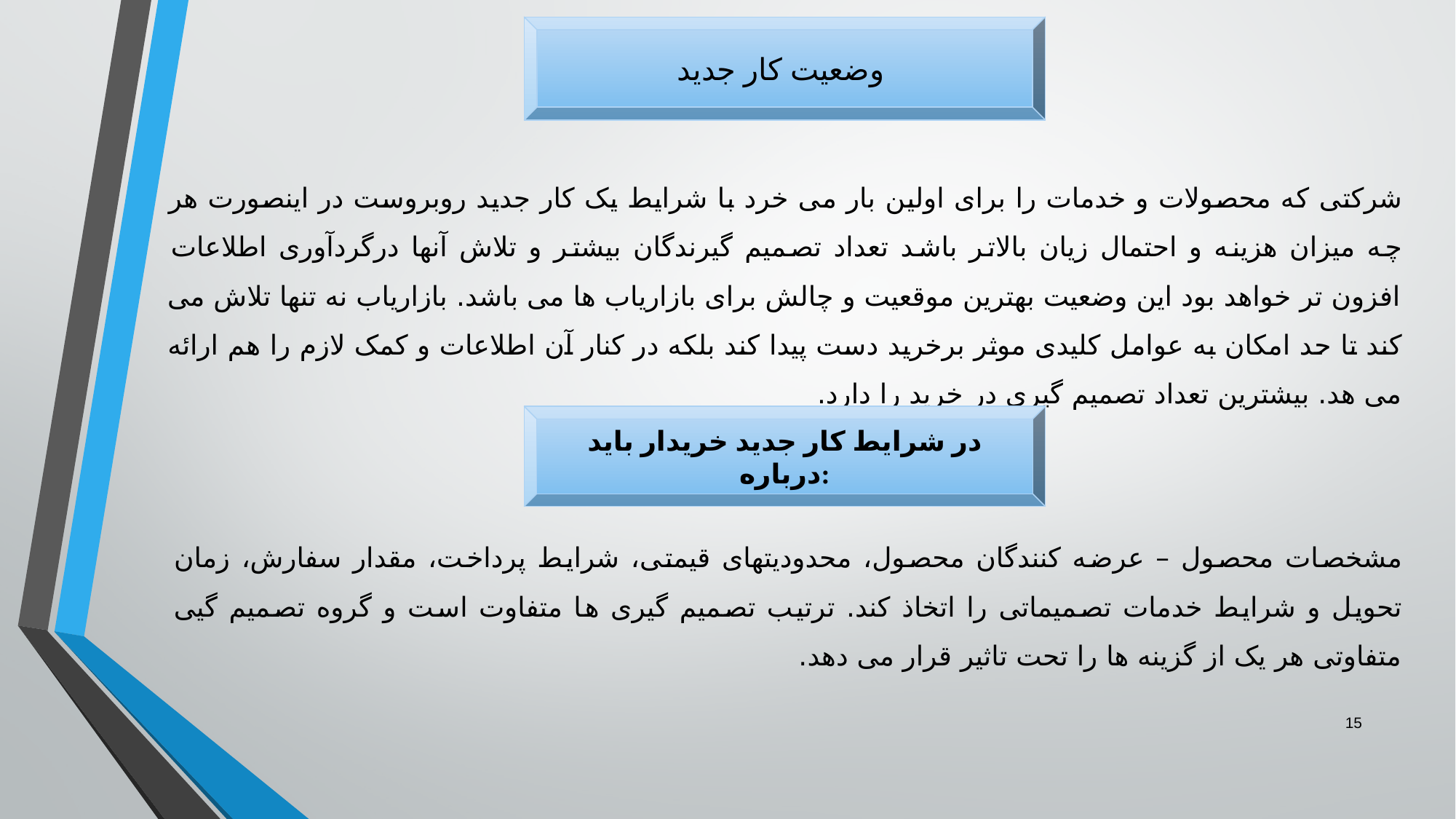

وضعیت کار جدید
شرکتی که محصولات و خدمات را برای اولین بار می خرد با شرایط یک کار جدید روبروست در اینصورت هر چه میزان هزینه و احتمال زیان بالاتر باشد تعداد تصمیم گیرندگان بیشتر و تلاش آنها درگردآوری اطلاعات افزون تر خواهد بود این وضعیت بهترین موقعیت و چالش برای بازاریاب ها می باشد. بازاریاب نه تنها تلاش می کند تا حد امکان به عوامل کلیدی موثر برخرید دست پیدا کند بلکه در کنار آن اطلاعات و کمک لازم را هم ارائه می هد. بیشترین تعداد تصمیم گیری در خرید را دارد.

در شرایط کار جدید خریدار باید درباره:

مشخصات محصول – عرضه کنندگان محصول، محدودیتهای قیمتی، شرایط پرداخت، مقدار سفارش، زمان تحویل و شرایط خدمات تصمیماتی را اتخاذ کند. ترتیب تصمیم گیری ها متفاوت است و گروه تصمیم گیی متفاوتی هر یک از گزینه ها را تحت تاثیر قرار می دهد.
15